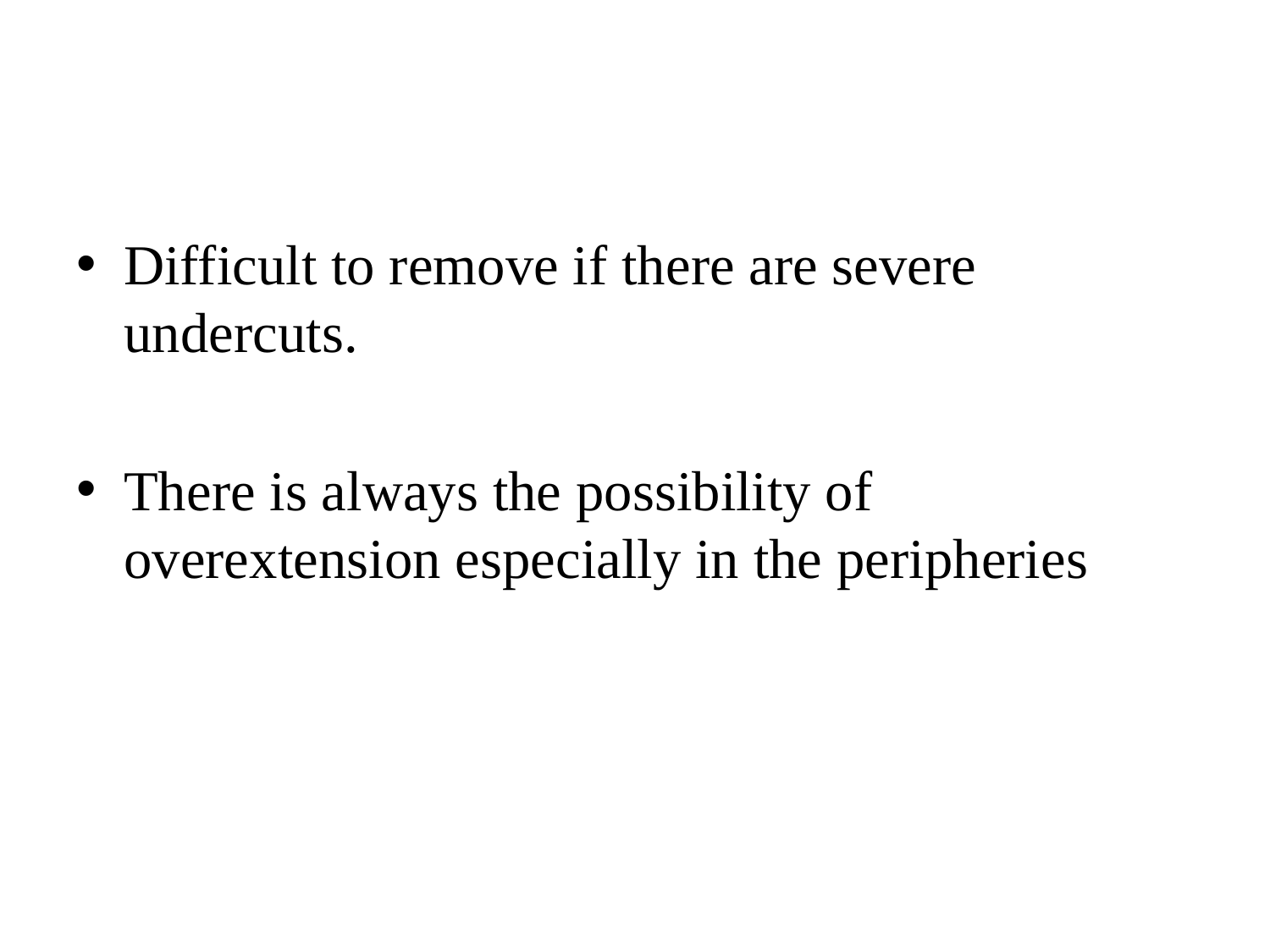

#
Difficult to remove if there are severe undercuts.

There is always the possibility of overextension especially in the peripheries